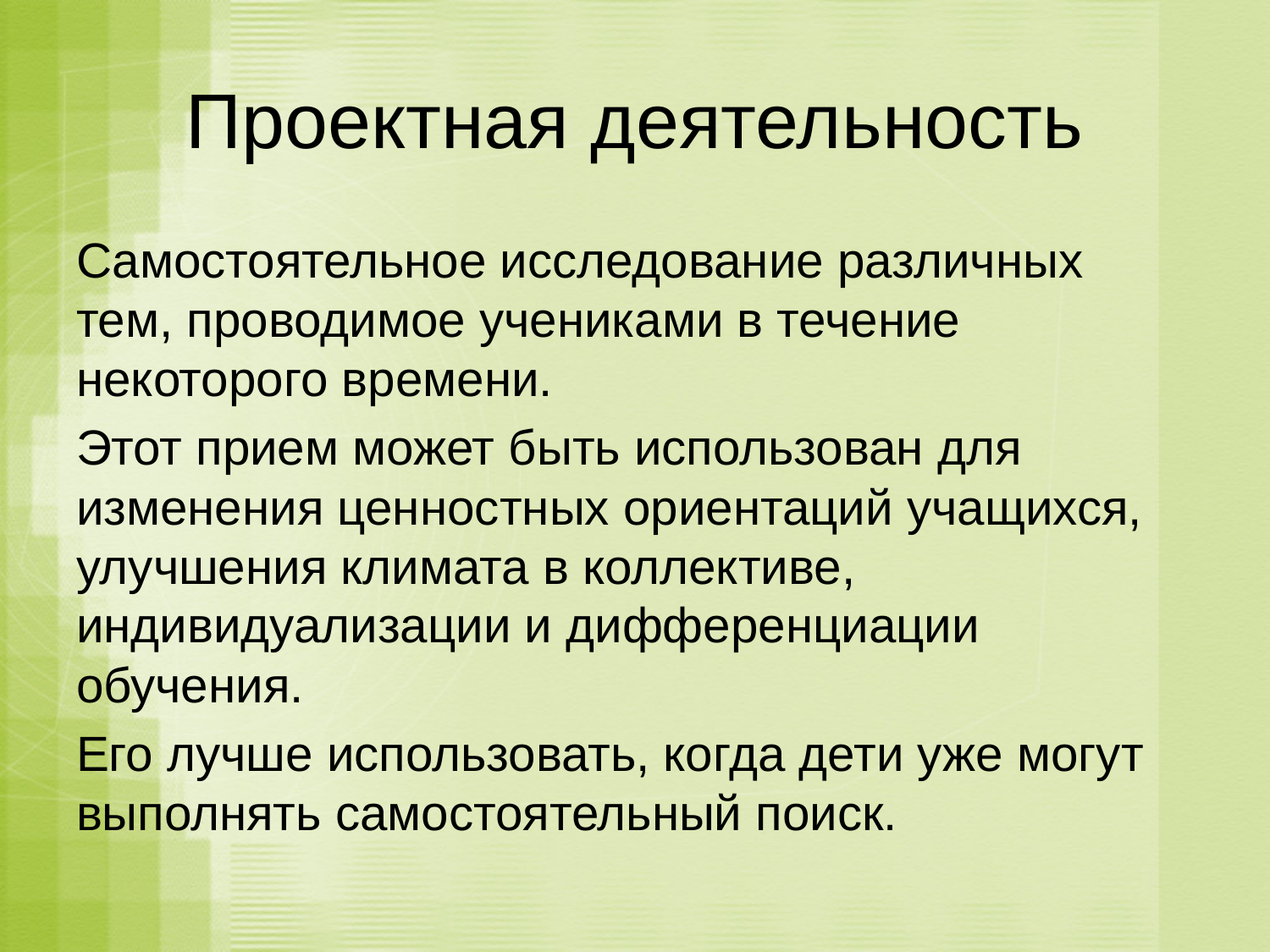

# Проектная деятельность
Самостоятельное исследование различных тем, проводимое учениками в течение некоторого времени.
Этот прием может быть использован для  изменения ценностных ориентаций учащихся, улучшения климата в коллективе, индивидуализации и дифференциации обучения.
Его лучше использовать, когда дети уже могут выполнять самостоятельный поиск.